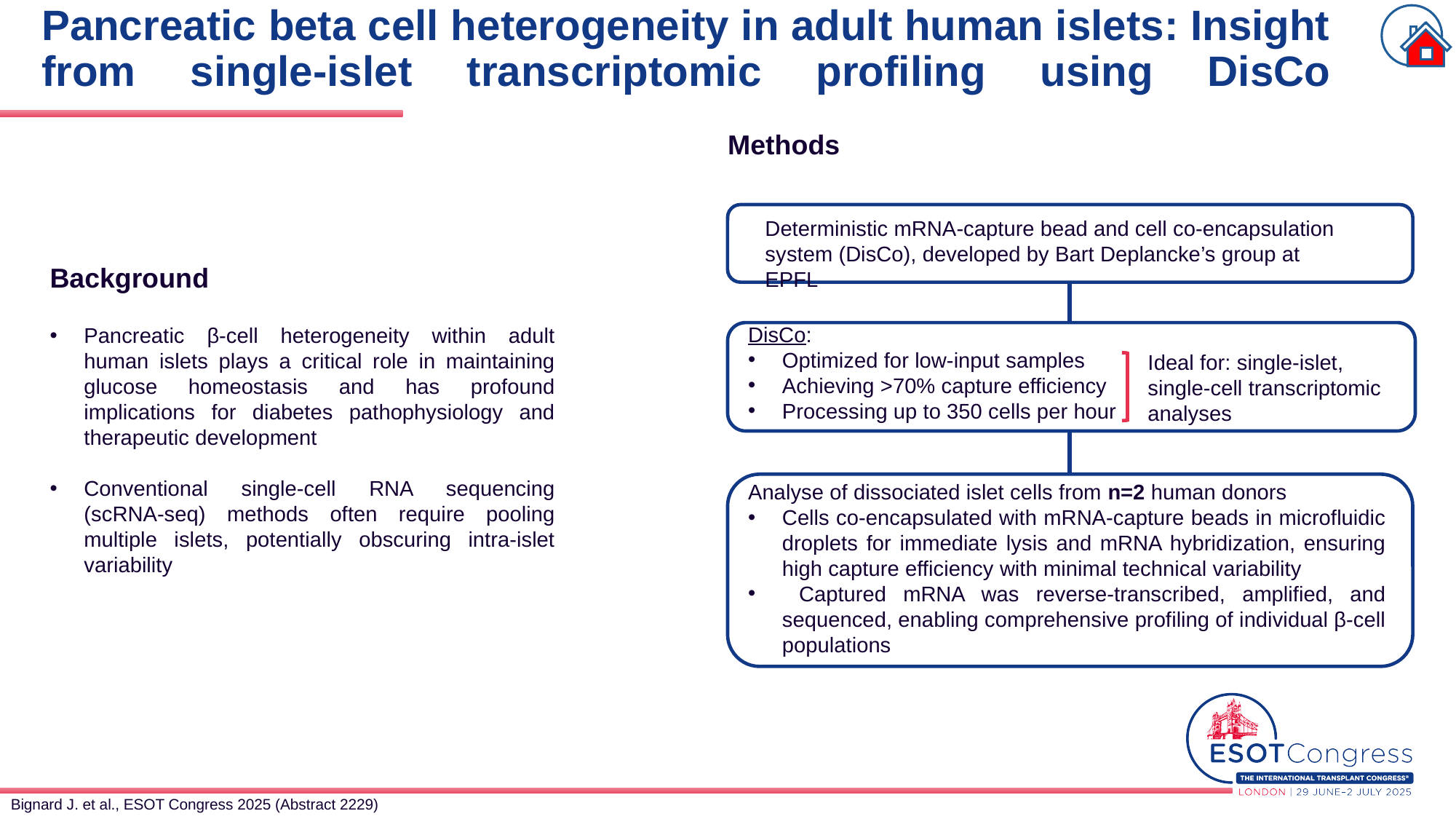

# Pancreatic beta cell heterogeneity in adult human islets: Insight from single-islet transcriptomic profiling using DisCo

Methods

Deterministic mRNA-capture bead and cell co-encapsulation system (DisCo), developed by Bart Deplancke’s group at EPFL
Background

Pancreatic β-cell heterogeneity within adult human islets plays a critical role in maintaining glucose homeostasis and has profound implications for diabetes pathophysiology and therapeutic development

Conventional single-cell RNA sequencing (scRNA-seq) methods often require pooling multiple islets, potentially obscuring intra-islet variability
DisCo:
Optimized for low-input samples
Achieving >70% capture efficiency
Processing up to 350 cells per hour

Ideal for: single-islet, single-cell transcriptomic analyses

Analyse of dissociated islet cells from n=2 human donors
Cells co-encapsulated with mRNA-capture beads in microfluidic droplets for immediate lysis and mRNA hybridization, ensuring high capture efficiency with minimal technical variability
 Captured mRNA was reverse-transcribed, amplified, and sequenced, enabling comprehensive profiling of individual β-cell populations

Bignard J. et al., ESOT Congress 2025 (Abstract 2229)